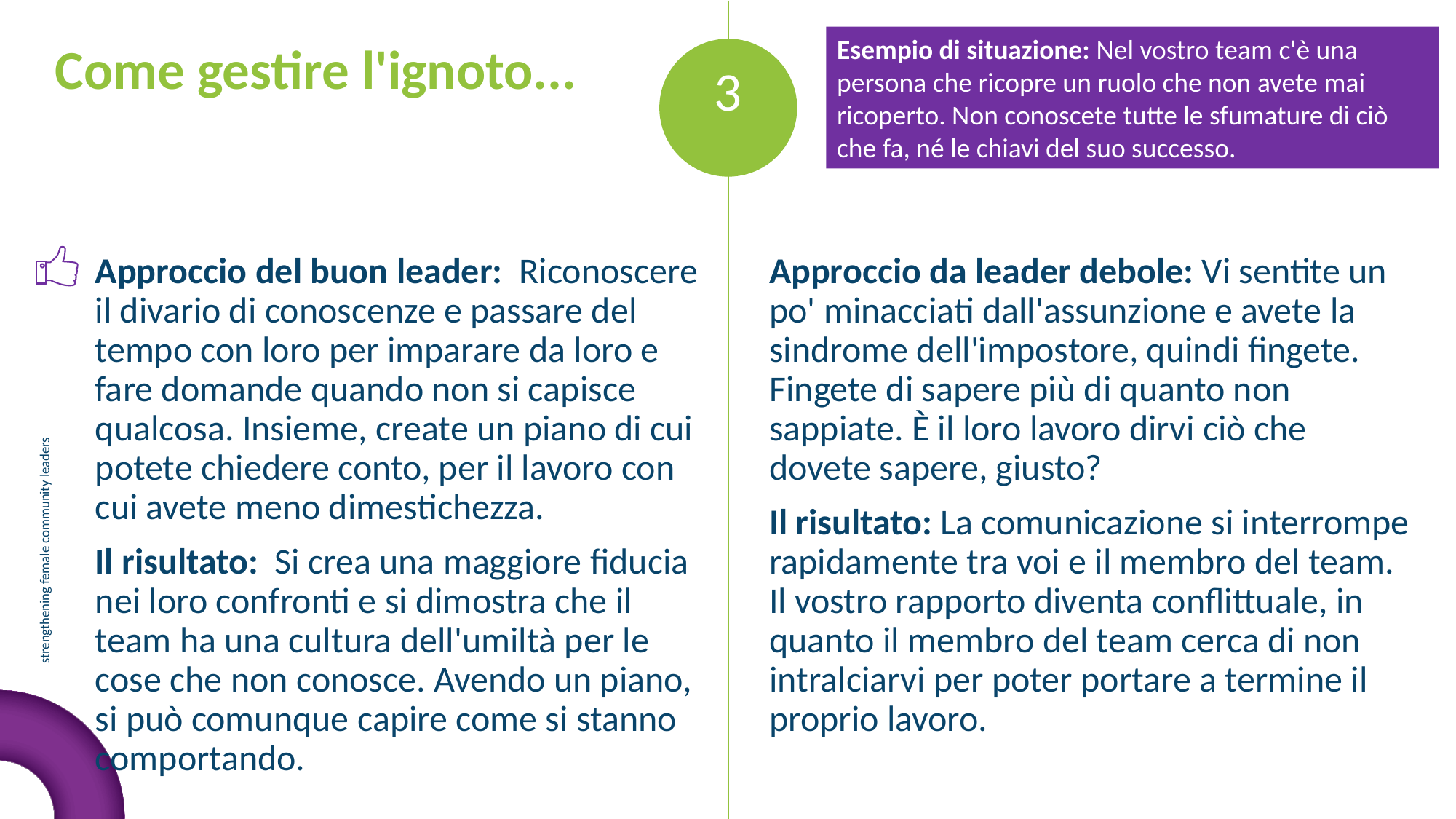

Esempio di situazione: Nel vostro team c'è una persona che ricopre un ruolo che non avete mai ricoperto. Non conoscete tutte le sfumature di ciò che fa, né le chiavi del suo successo.
Come gestire l'ignoto...
3

Approccio del buon leader:  Riconoscere il divario di conoscenze e passare del tempo con loro per imparare da loro e fare domande quando non si capisce qualcosa. Insieme, create un piano di cui potete chiedere conto, per il lavoro con cui avete meno dimestichezza.
Il risultato:  Si crea una maggiore fiducia nei loro confronti e si dimostra che il team ha una cultura dell'umiltà per le cose che non conosce. Avendo un piano, si può comunque capire come si stanno comportando.
Approccio da leader debole: Vi sentite un po' minacciati dall'assunzione e avete la sindrome dell'impostore, quindi fingete. Fingete di sapere più di quanto non sappiate. È il loro lavoro dirvi ciò che dovete sapere, giusto?
Il risultato: La comunicazione si interrompe rapidamente tra voi e il membro del team. Il vostro rapporto diventa conflittuale, in quanto il membro del team cerca di non intralciarvi per poter portare a termine il proprio lavoro.